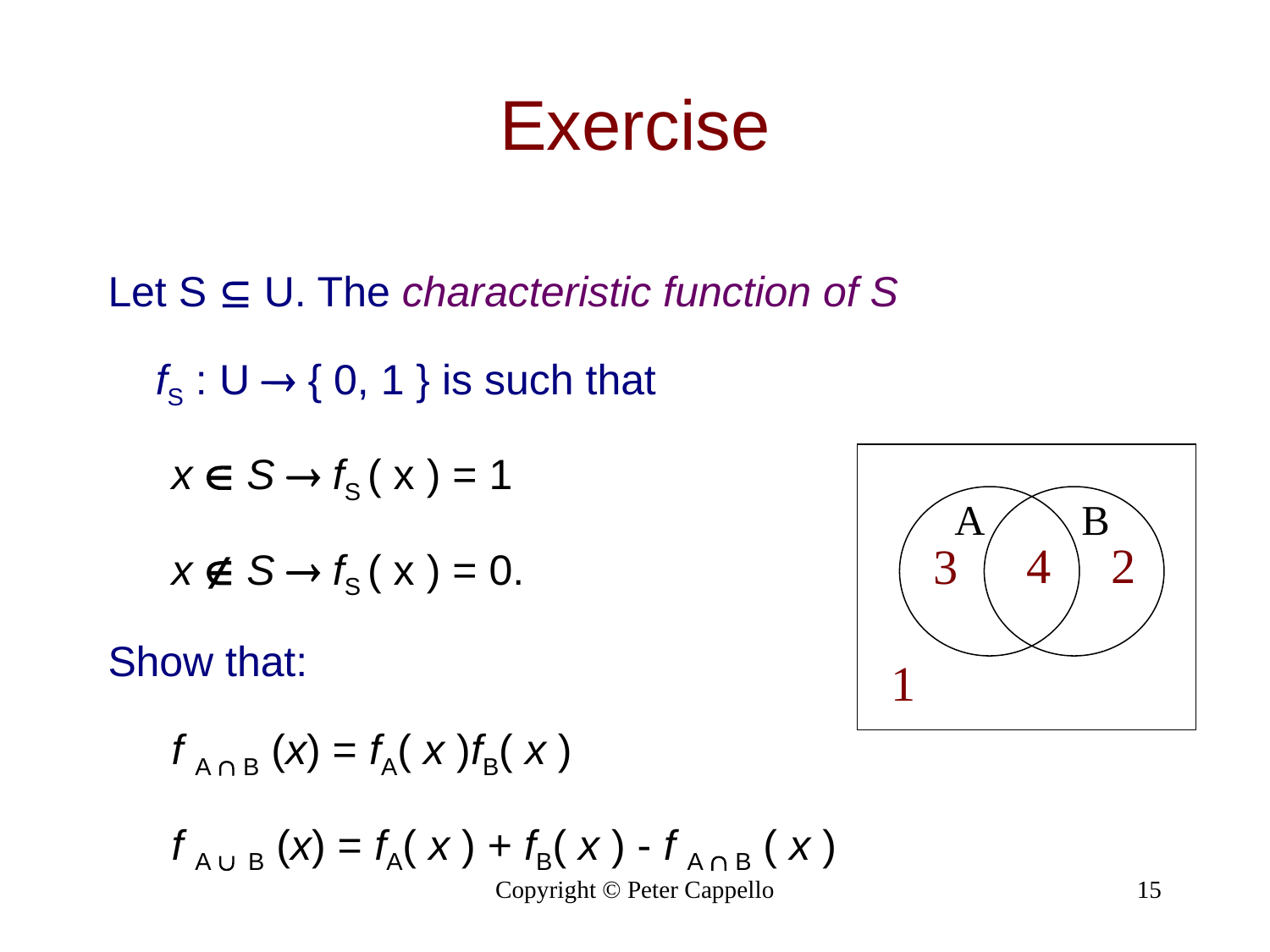

# Exercise
Let S ⊆ U. The characteristic function of S
	fS : U → { 0, 1 } is such that
x ∈ S → fS ( x ) = 1
x ∉ S → fS ( x ) = 0.
Show that:
f A ∩ B (x) = fA( x )fB( x )
f A ∪ B (x) = fA( x ) + fB( x ) - f A ∩ B ( x )

A

B
4
2
3
1
Copyright © Peter Cappello
15